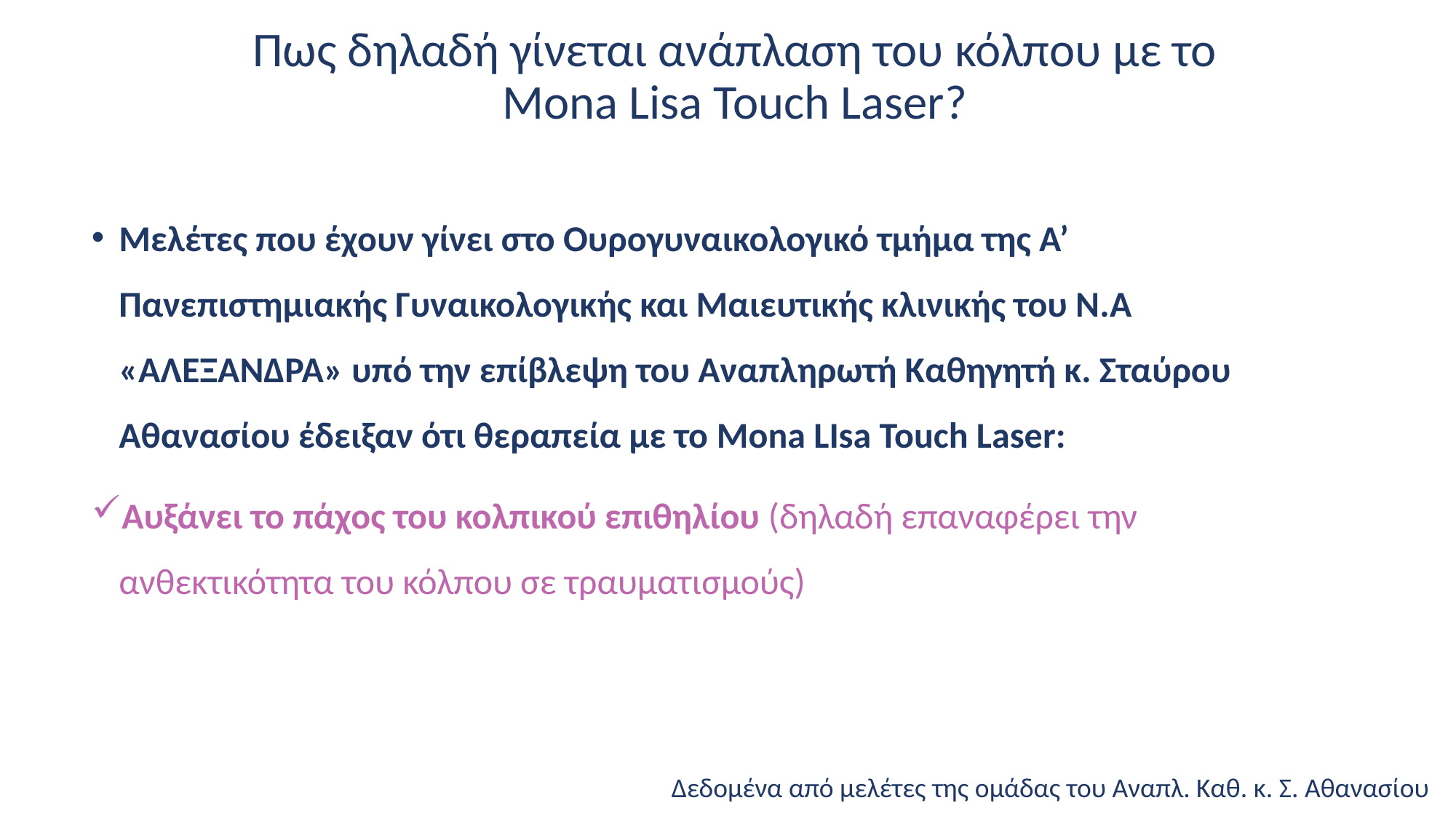

Πως δηλαδή γίνεται ανάπλαση του κόλπου με το
Mona Lisa Touch Laser?
Μελέτες που έχουν γίνει στο Ουρογυναικολογικό τμήμα της Α’ Πανεπιστημιακής Γυναικολογικής και Μαιευτικής κλινικής του Ν.Α «ΑΛΕΞΑΝΔΡΑ» υπό την επίβλεψη του Αναπληρωτή Καθηγητή κ. Σταύρου Αθανασίου έδειξαν ότι θεραπεία με το Mona LIsa Touch Laser:
Αυξάνει το πάχος του κολπικού επιθηλίου (δηλαδή επαναφέρει την ανθεκτικότητα του κόλπου σε τραυματισμούς)
Δεδομένα από μελέτες της ομάδας του Αναπλ. Καθ. κ. Σ. Αθανασίου